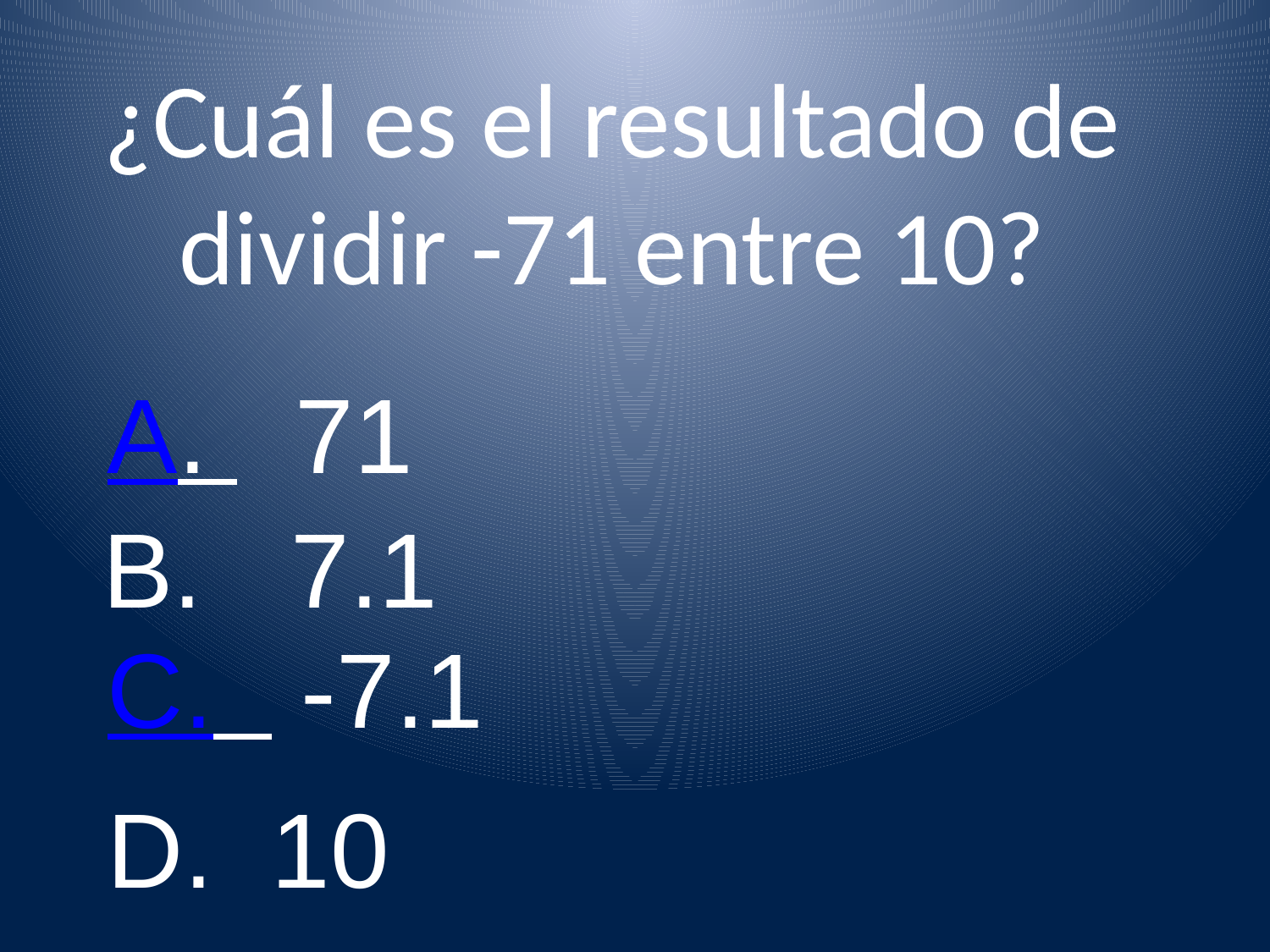

¿Cuál es el resultado de dividir -71 entre 10?
A.   71
B.   7.1
C.   -7.1
D.  10